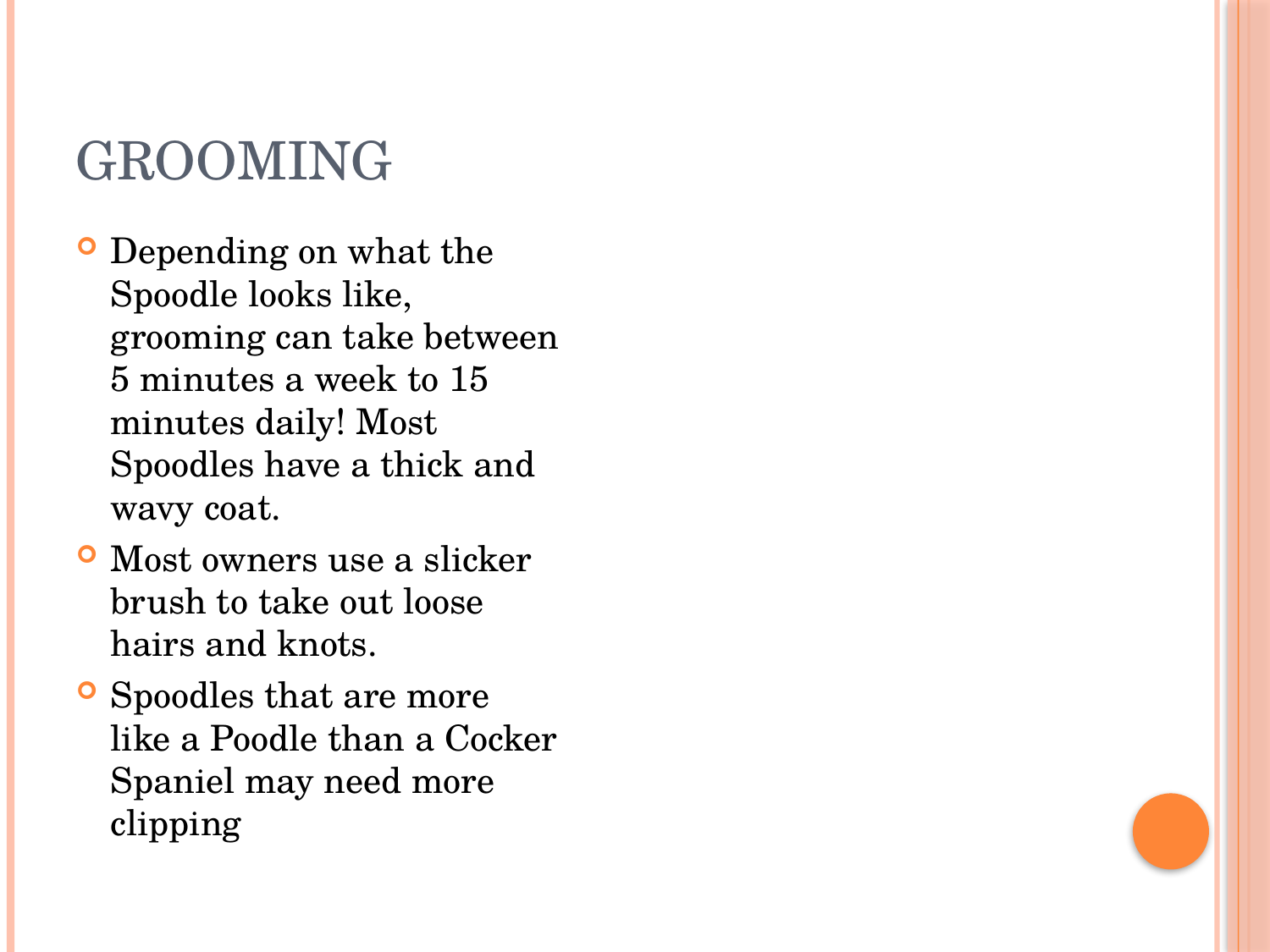

# Grooming
Depending on what the Spoodle looks like, grooming can take between 5 minutes a week to 15 minutes daily! Most Spoodles have a thick and wavy coat.
Most owners use a slicker brush to take out loose hairs and knots.
Spoodles that are more like a Poodle than a Cocker Spaniel may need more clipping